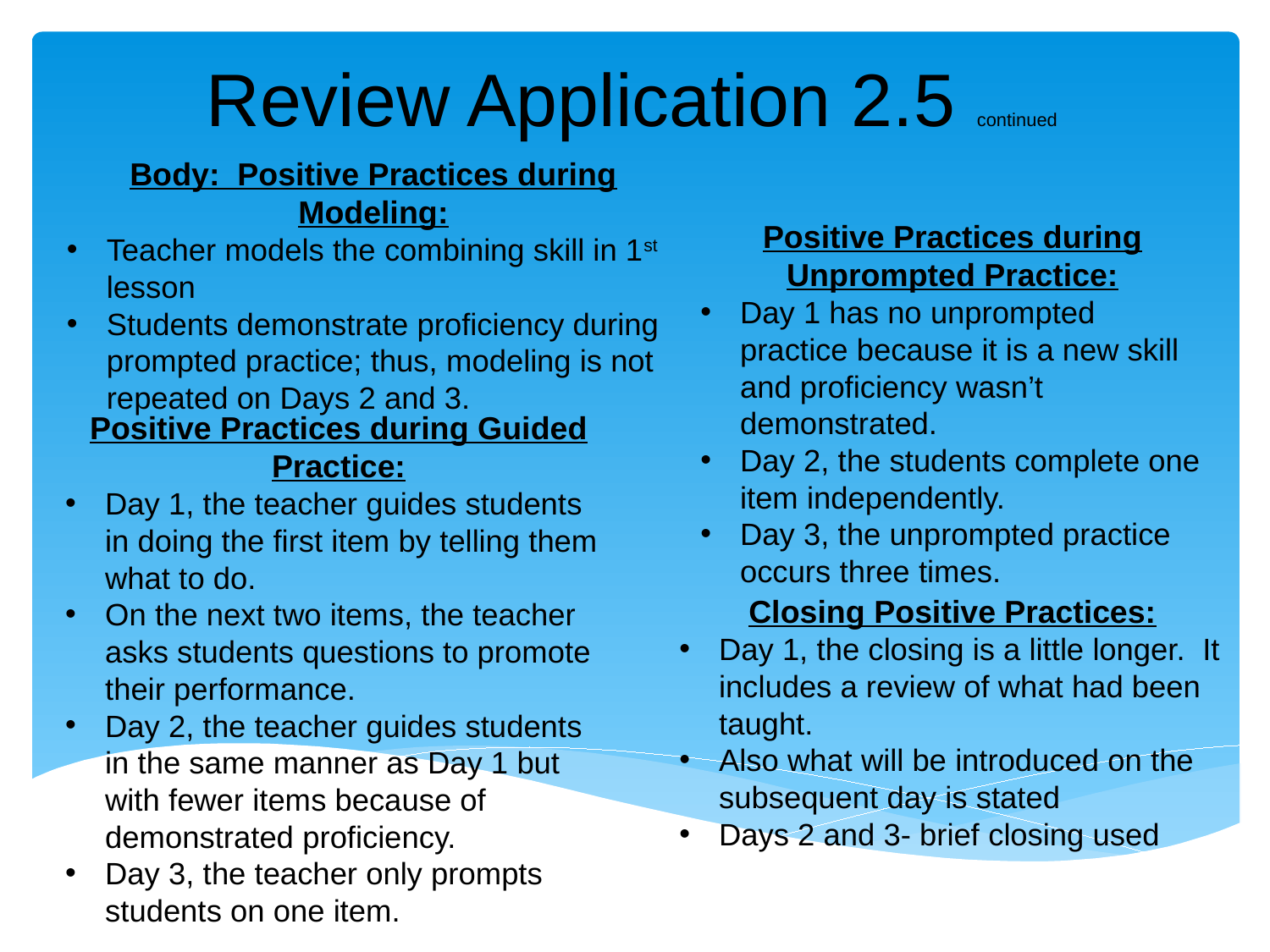

# Review Application 2.5 continued
Body:  Positive Practices during Modeling:
Teacher models the combining skill in 1st lesson
Students demonstrate proficiency during prompted practice; thus, modeling is not repeated on Days 2 and 3.
Positive Practices during Unprompted Practice:
Day 1 has no unprompted practice because it is a new skill and proficiency wasn’t demonstrated.
Day 2, the students complete one item independently.
Day 3, the unprompted practice occurs three times.
Positive Practices during Guided Practice:
Day 1, the teacher guides students in doing the first item by telling them what to do.
On the next two items, the teacher asks students questions to promote their performance.
Day 2, the teacher guides students in the same manner as Day 1 but with fewer items because of demonstrated proficiency.
Day 3, the teacher only prompts students on one item.
Closing Positive Practices:
Day 1, the closing is a little longer.  It includes a review of what had been taught.
Also what will be introduced on the subsequent day is stated
Days 2 and 3- brief closing used